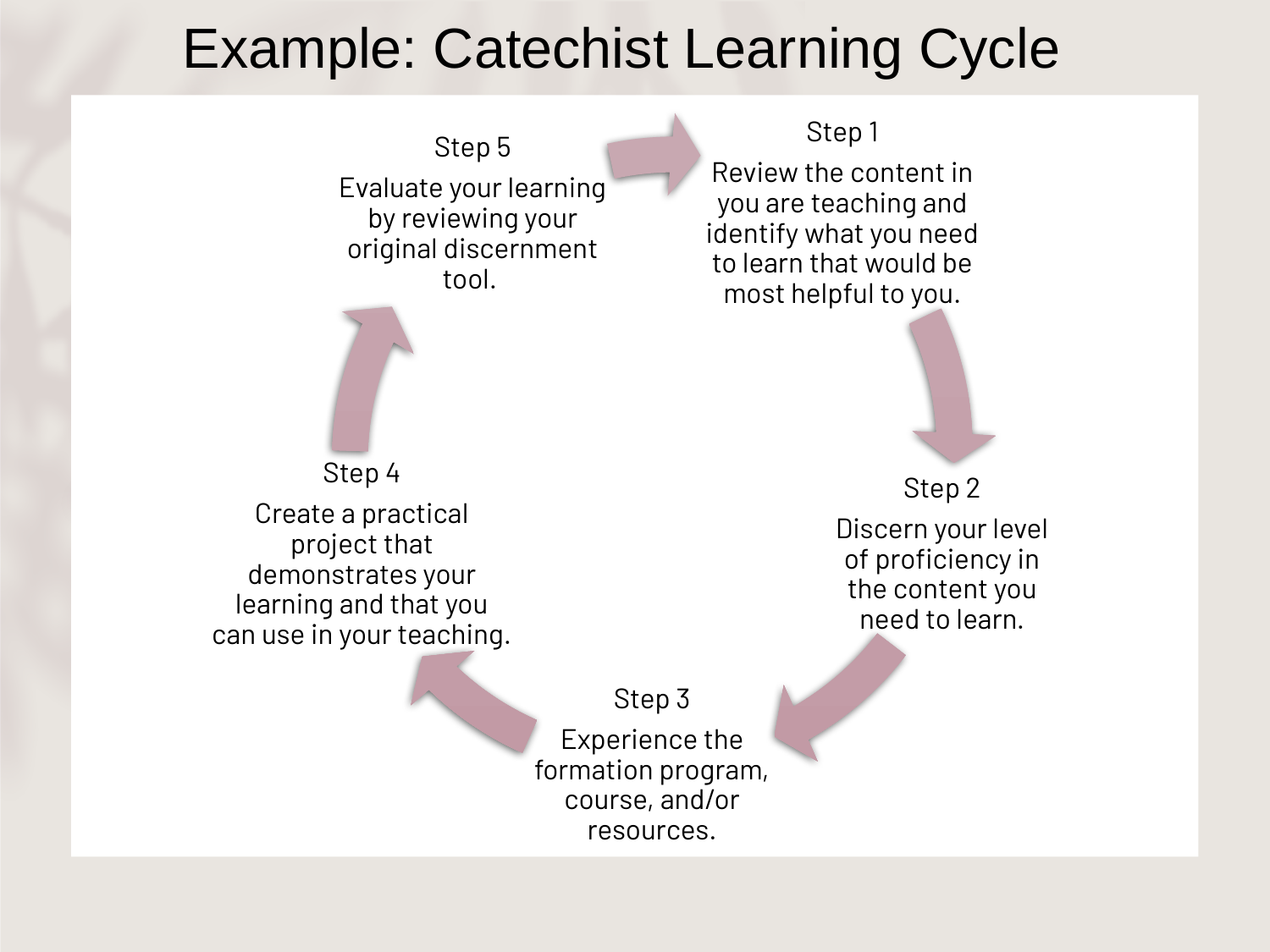

# Example: Catechist Learning Cycle
Step 1
Review the content in you are teaching and identify what you need to learn that would be most helpful to you.
Step 2
Discern your level of proficiency in the content you need to learn.
Step 3
Experience the formation program, course, and/or resources.
Step 4
Create a practical project that demonstrates your learning and that you can use in your teaching.
Step 5
Evaluate your learning by reviewing your original discernment tool.